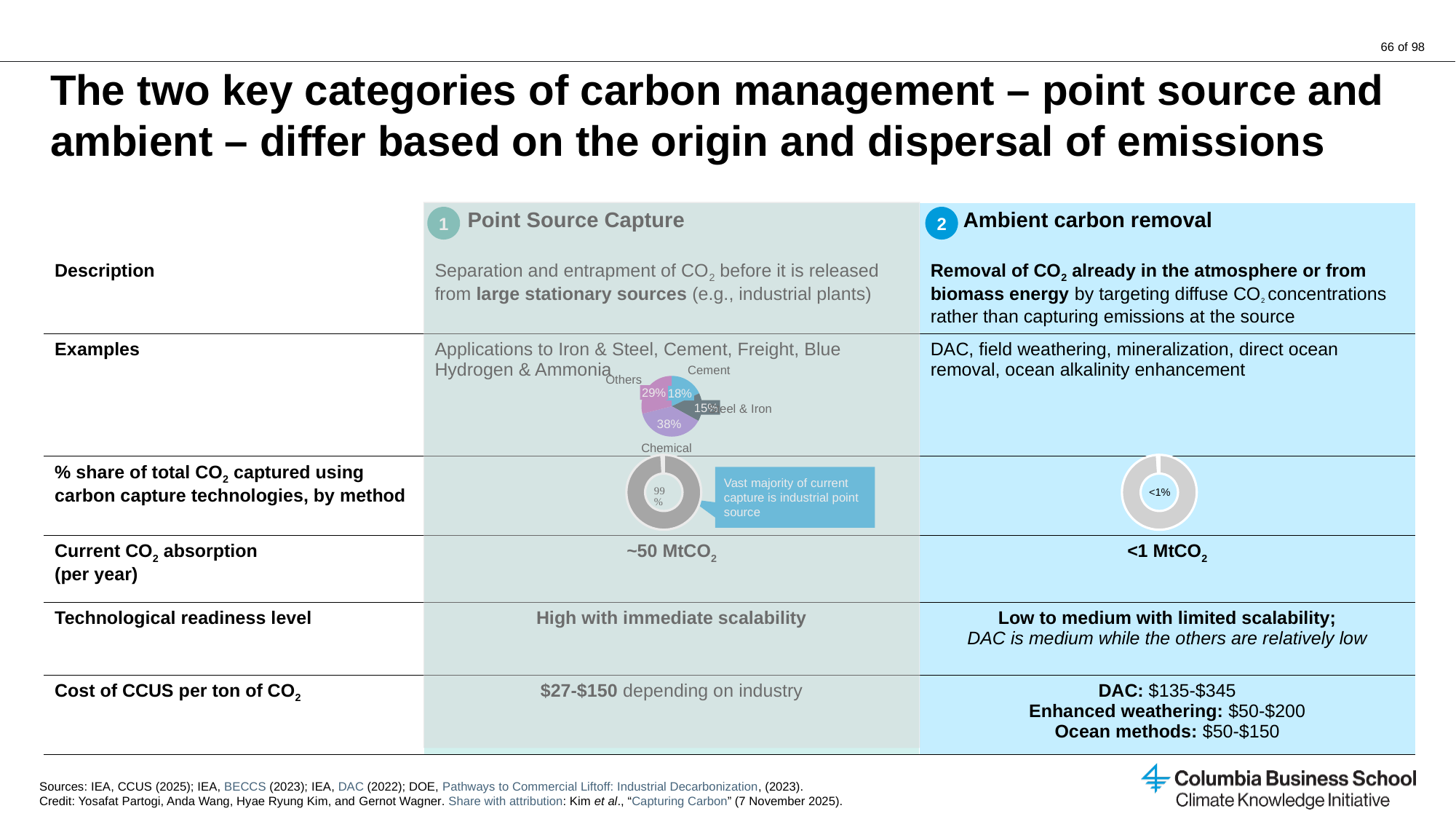

# The two key categories of carbon management – point source and ambient – differ based on the origin and dispersal of emissions

|  | Point Source Capture | Ambient carbon removal |
| --- | --- | --- |
| Description | Separation and entrapment of CO2 before it is released from large stationary sources (e.g., industrial plants) | Removal of CO2 already in the atmosphere or from biomass energy by targeting diffuse CO2 concentrations rather than capturing emissions at the source |
| Examples | Applications to Iron & Steel, Cement, Freight, Blue Hydrogen & Ammonia | DAC, field weathering, mineralization, direct ocean removal, ocean alkalinity enhancement |
| % share of total CO2 captured using carbon capture technologies, by method |  |  |
| Current CO2 absorption (per year) | ~50 MtCO2 | <1 MtCO2 |
| Technological readiness level | High with immediate scalability | Low to medium with limited scalability; DAC is medium while the others are relatively low |
| Cost of CCUS per ton of CO2 | $27-$150 depending on industry | DAC: $135-$345 Enhanced weathering: $50-$200 Ocean methods: $50-$150 |
1
2

### Chart

| Category |  |
|---|---|
Cement
Others
29%
18%
15%
Steel & Iron
Chemical

### Chart

| Category |  |
|---|---|

### Chart

| Category |  |
|---|---|
Vast majority of current capture is industrial point source
<1%

Sources: IEA, CCUS (2025); IEA, BECCS (2023); IEA, DAC (2022); DOE, Pathways to Commercial Liftoff: Industrial Decarbonization, (2023).
Credit: Yosafat Partogi, Anda Wang, Hyae Ryung Kim, and Gernot Wagner. Share with attribution: Kim et al., “Capturing Carbon” (7 November 2025).